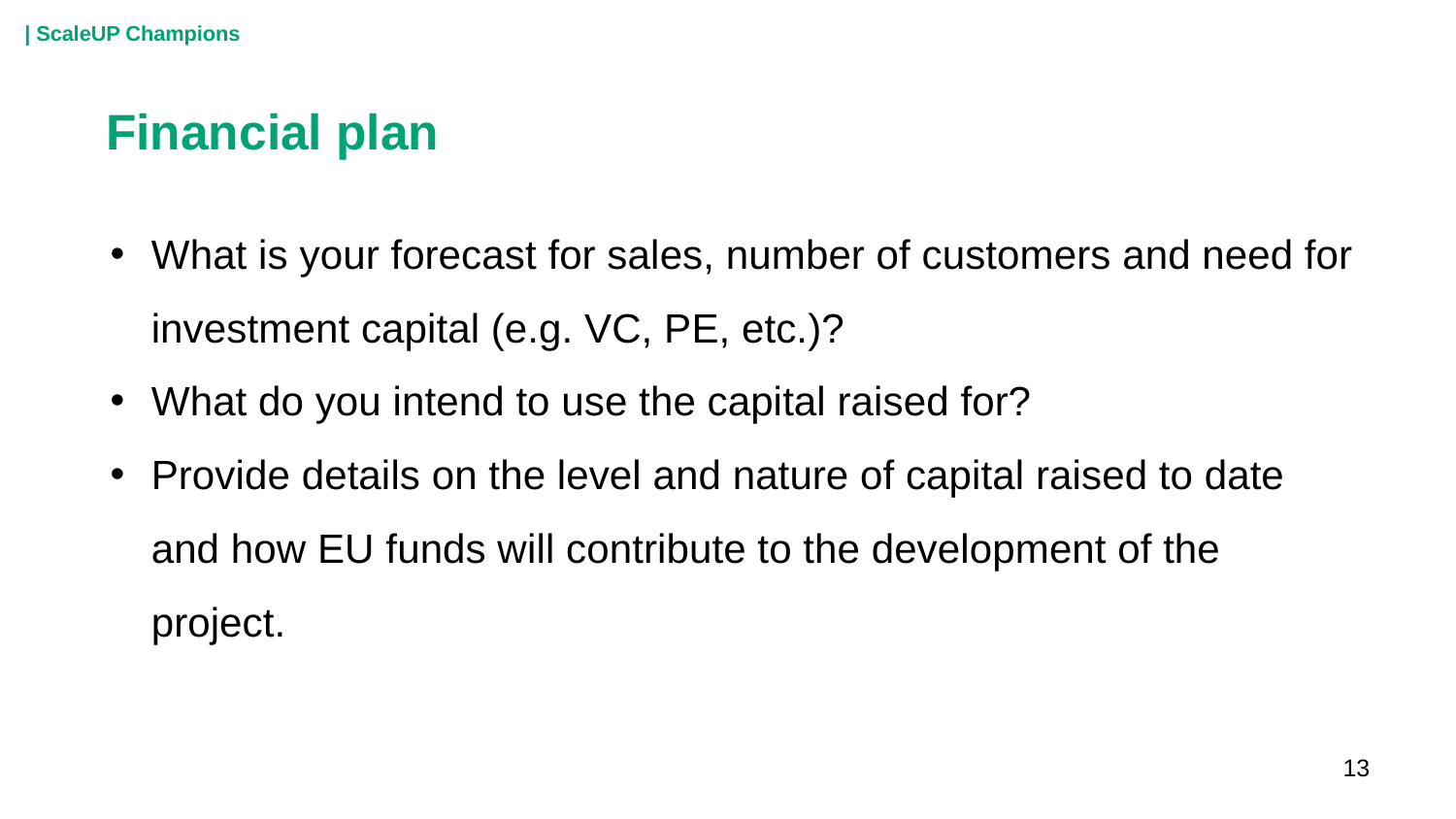

| ScaleUP Champions
Financial plan
What is your forecast for sales, number of customers and need for investment capital (e.g. VC, PE, etc.)?
What do you intend to use the capital raised for?
Provide details on the level and nature of capital raised to date and how EU funds will contribute to the development of the project.

13